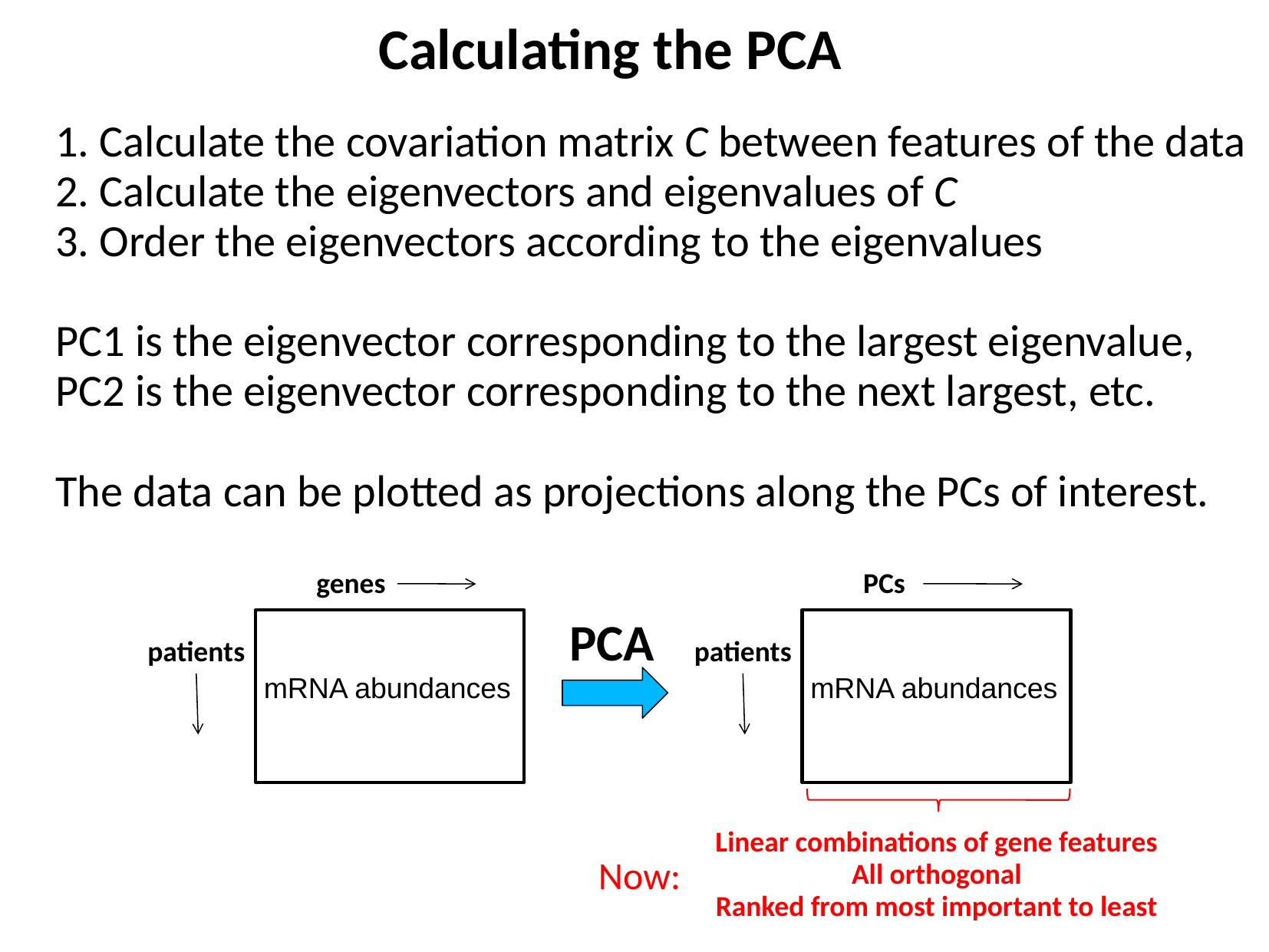

Calculating the PCA
1. Calculate the covariation matrix C between features of the data
2. Calculate the eigenvectors and eigenvalues of C
3. Order the eigenvectors according to the eigenvalues

PC1 is the eigenvector corresponding to the largest eigenvalue,
PC2 is the eigenvector corresponding to the next largest, etc.

The data can be plotted as projections along the PCs of interest.
genes
PCs

PCA

patients
patients
mRNA abundances

mRNA abundances

Linear combinations of gene features
All orthogonal
Ranked from most important to least
Now: